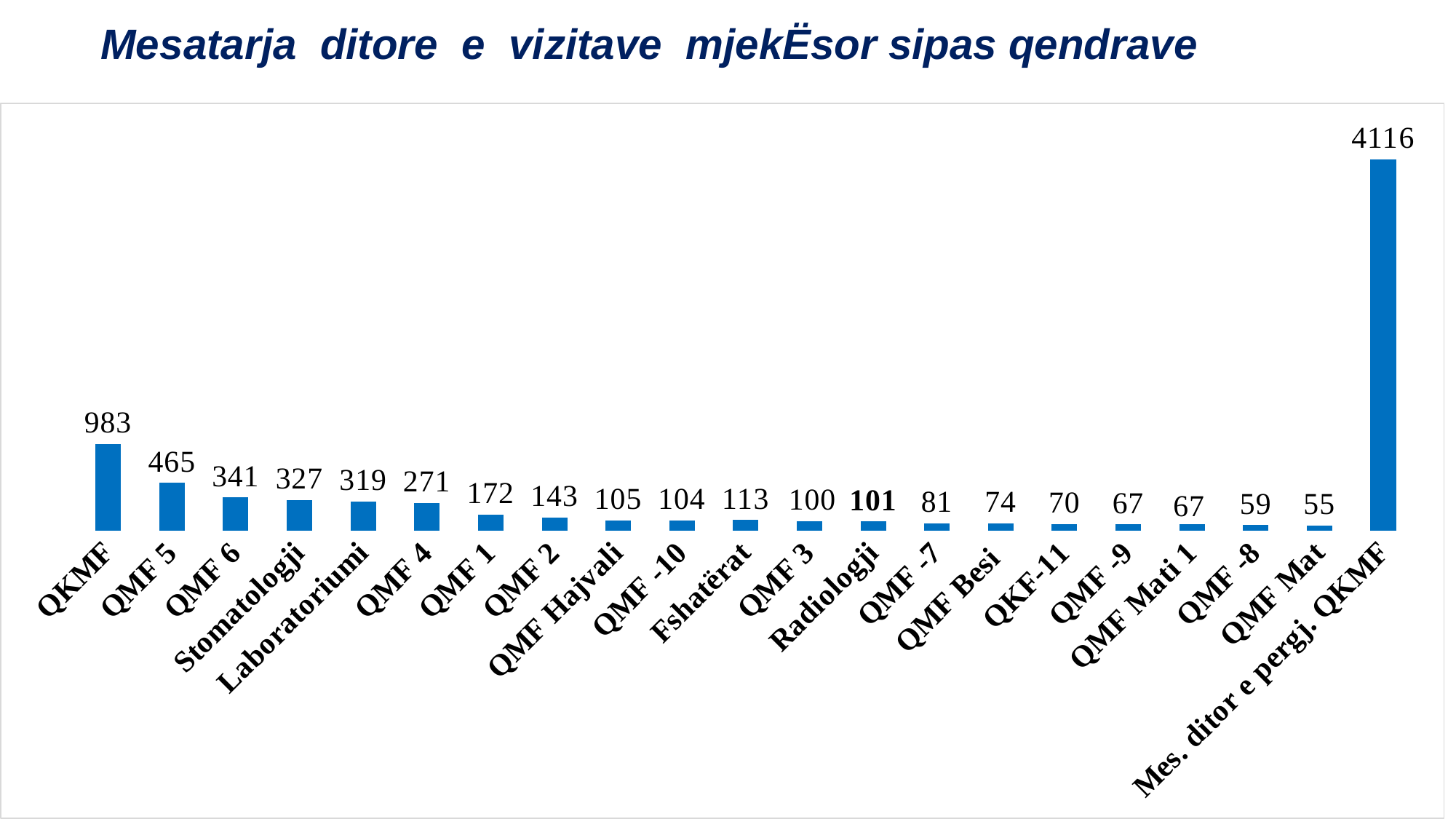

# Mesatarja  ditore  e  vizitave  mjekËsor sipas qendrave

### Chart

| Category |  |
|---|---|
| QKMF | 945.5 |
| QMF 5 | 521.65 |
| QMF 6 | 363.08333333333337 |
| Stomatologji | 336.25042038275825 |
| Laboratoriumi | 318.30903421440337 |
| QMF 4 | 304.91666666666674 |
| QMF 1 | 176.25 |
| QMF 2 | 144.75 |
| QMF Hajvali | 113.7537878787875 |
| QMF -10 | 114.0941137566138 |
| Fshatërat | 115.83333333333313 |
| QMF 3 | 103.82910628019324 |
| Radiologji | 101.0 |
| QMF -7 | 82.5875 |
| QMF Besi  | 81.00539215686229 |
| QKF-11 | 71.60996376811617 |
| QMF -9 | 70.25 |
| QMF Mati 1 | 68.58333333333326 |
| QMF -8 | 60.08333333333333 |
| QMF Mat | 56.575 |
| Mes. ditor e pergj. QKMF | 4047.7049999999927 |